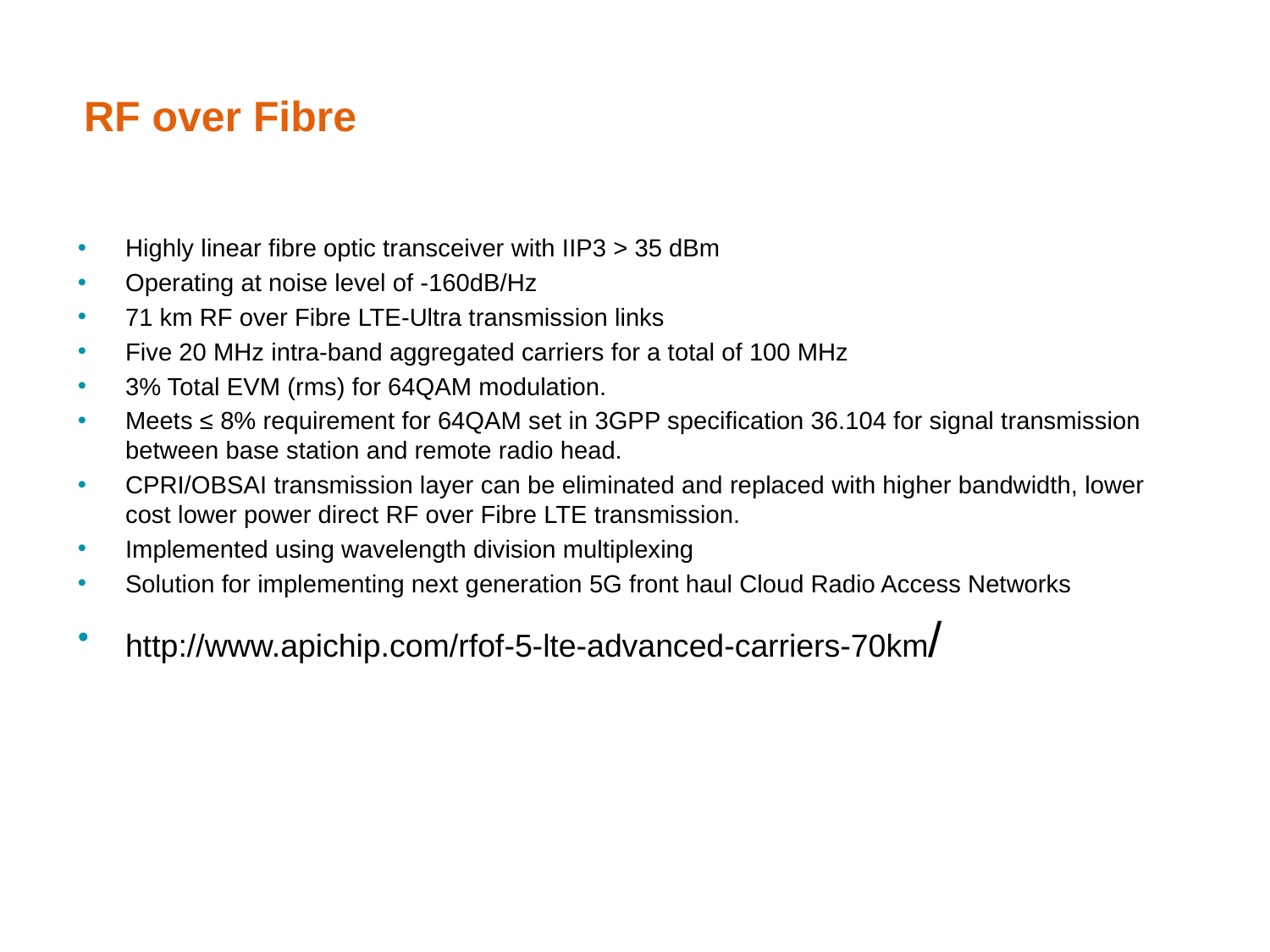

# RF over Fibre
Highly linear fibre optic transceiver with IIP3 > 35 dBm
Operating at noise level of -160dB/Hz
71 km RF over Fibre LTE-Ultra transmission links
Five 20 MHz intra-band aggregated carriers for a total of 100 MHz
3% Total EVM (rms) for 64QAM modulation.
Meets ≤ 8% requirement for 64QAM set in 3GPP specification 36.104 for signal transmission between base station and remote radio head.
CPRI/OBSAI transmission layer can be eliminated and replaced with higher bandwidth, lower cost lower power direct RF over Fibre LTE transmission.
Implemented using wavelength division multiplexing
Solution for implementing next generation 5G front haul Cloud Radio Access Networks
http://www.apichip.com/rfof-5-lte-advanced-carriers-70km/